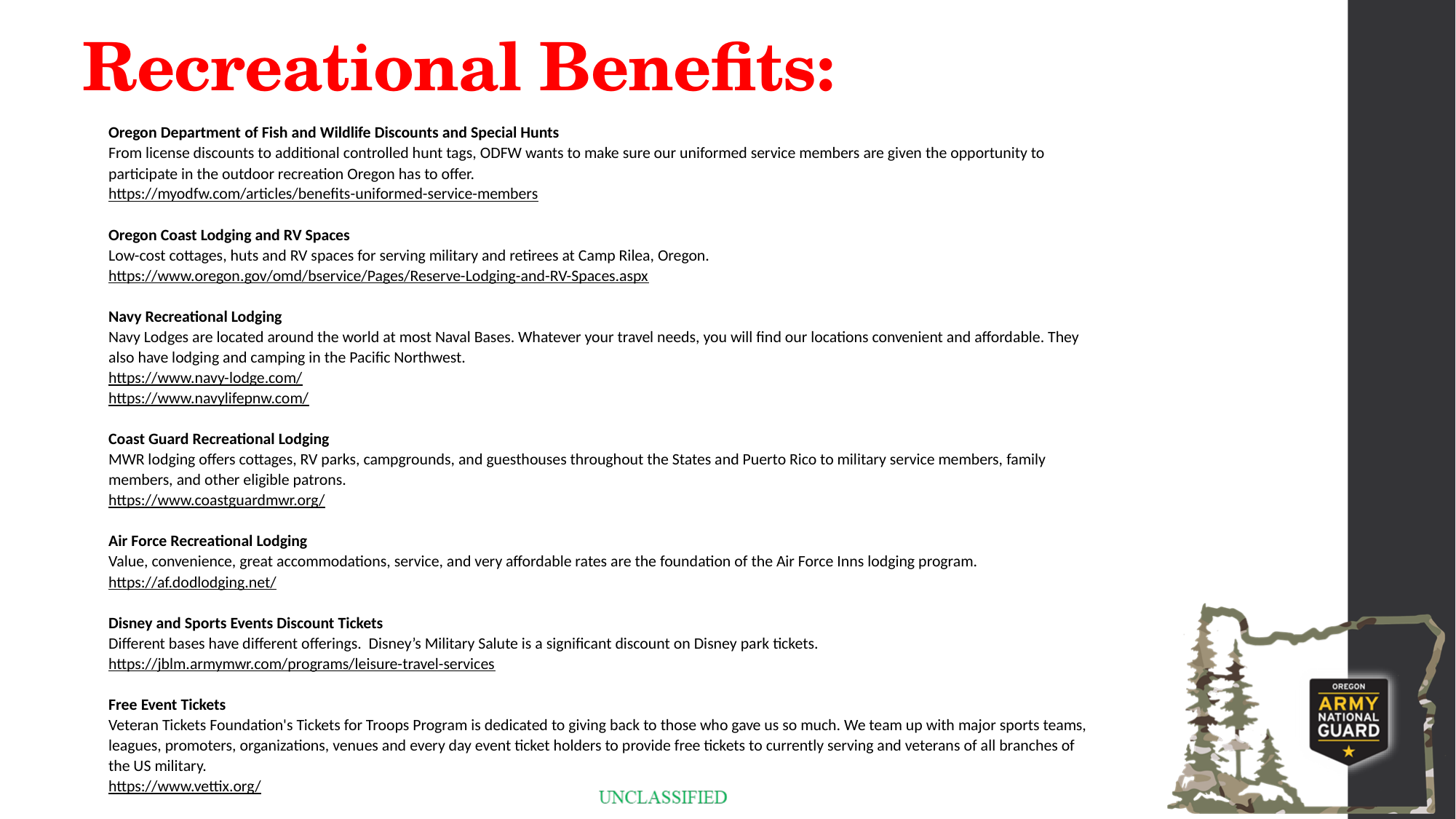

# Recreational Benefits:
Oregon Department of Fish and Wildlife Discounts and Special Hunts
From license discounts to additional controlled hunt tags, ODFW wants to make sure our uniformed service members are given the opportunity to participate in the outdoor recreation Oregon has to offer.
https://myodfw.com/articles/benefits-uniformed-service-members

Oregon Coast Lodging and RV Spaces
Low-cost cottages, huts and RV spaces for serving military and retirees at Camp Rilea, Oregon.
https://www.oregon.gov/omd/bservice/Pages/Reserve-Lodging-and-RV-Spaces.aspx

Navy Recreational Lodging
Navy Lodges are located around the world at most Naval Bases. Whatever your travel needs, you will find our locations convenient and affordable. They also have lodging and camping in the Pacific Northwest.
https://www.navy-lodge.com/
https://www.navylifepnw.com/

Coast Guard Recreational Lodging
MWR lodging offers cottages, RV parks, campgrounds, and guesthouses throughout the States and Puerto Rico to military service members, family members, and other eligible patrons.
https://www.coastguardmwr.org/

Air Force Recreational Lodging
Value, convenience, great accommodations, service, and very affordable rates are the foundation of the Air Force Inns lodging program.
https://af.dodlodging.net/

Disney and Sports Events Discount Tickets
Different bases have different offerings.  Disney’s Military Salute is a significant discount on Disney park tickets.
https://jblm.armymwr.com/programs/leisure-travel-services

Free Event Tickets
Veteran Tickets Foundation's Tickets for Troops Program is dedicated to giving back to those who gave us so much. We team up with major sports teams, leagues, promoters, organizations, venues and every day event ticket holders to provide free tickets to currently serving and veterans of all branches of the US military.
https://www.vettix.org/